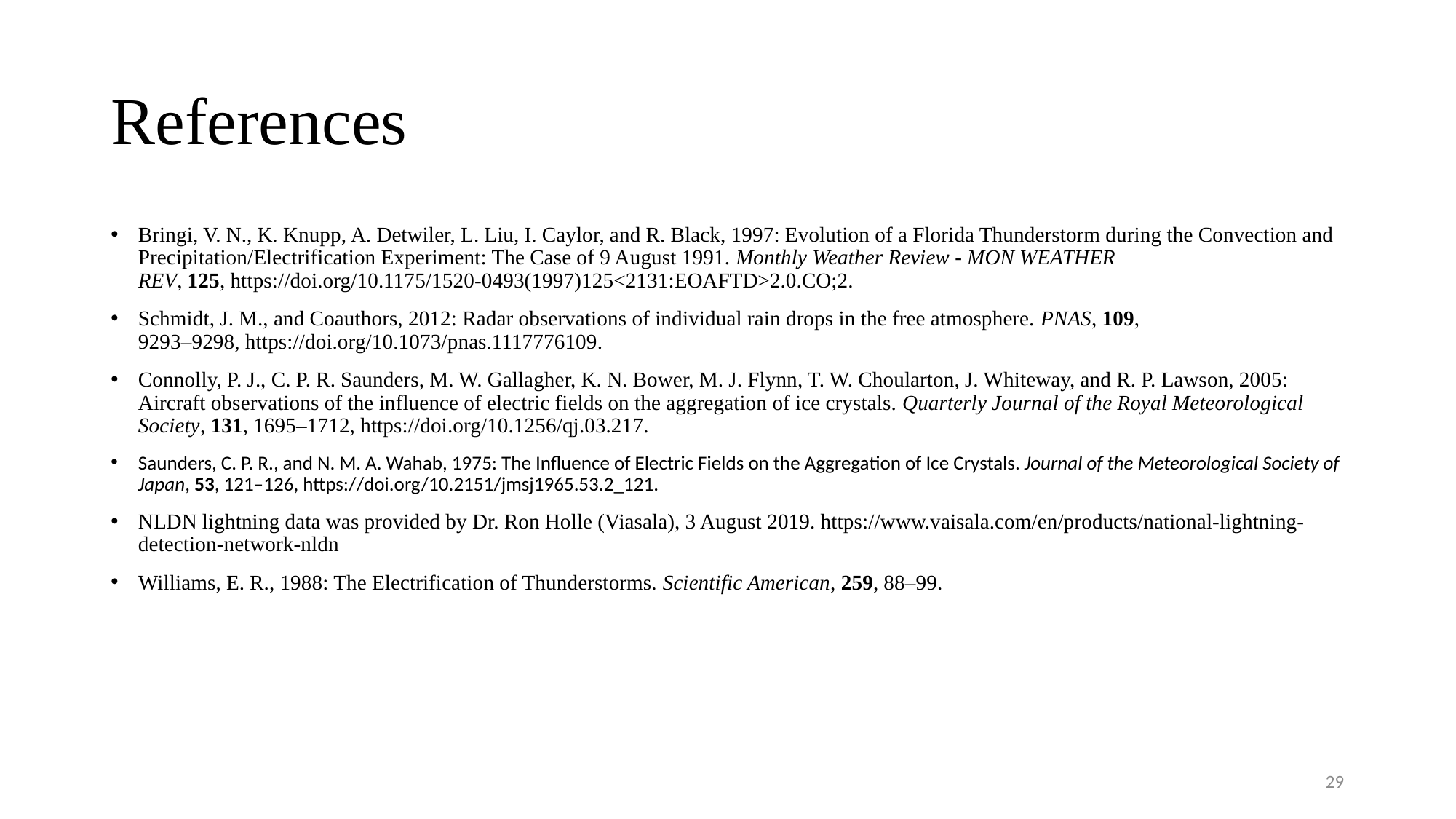

# References
﻿Bringi, V. N., K. Knupp, A. Detwiler, L. Liu, I. Caylor, and R. Black, 1997: Evolution of a Florida Thunderstorm during the Convection and Precipitation/Electrification Experiment: The Case of 9 August 1991. Monthly Weather Review - MON WEATHER REV, 125, https://doi.org/10.1175/1520-0493(1997)125<2131:EOAFTD>2.0.CO;2.
Schmidt, J. M., and Coauthors, 2012: Radar observations of individual rain drops in the free atmosphere. PNAS, 109, 9293–9298, https://doi.org/10.1073/pnas.1117776109.
Connolly, P. J., C. P. R. Saunders, M. W. Gallagher, K. N. Bower, M. J. Flynn, T. W. Choularton, J. Whiteway, and R. P. Lawson, 2005: Aircraft observations of the influence of electric fields on the aggregation of ice crystals. Quarterly Journal of the Royal Meteorological Society, 131, 1695–1712, https://doi.org/10.1256/qj.03.217.
Saunders, C. P. R., and N. M. A. Wahab, 1975: The Influence of Electric Fields on the Aggregation of Ice Crystals. Journal of the Meteorological Society of Japan, 53, 121–126, https://doi.org/10.2151/jmsj1965.53.2_121.
NLDN lightning data was provided by Dr. Ron Holle (Viasala), 3 August 2019. https://www.vaisala.com/en/products/national-lightning-detection-network-nldn
Williams, E. R., 1988: The Electrification of Thunderstorms. Scientific American, 259, 88–99.
29